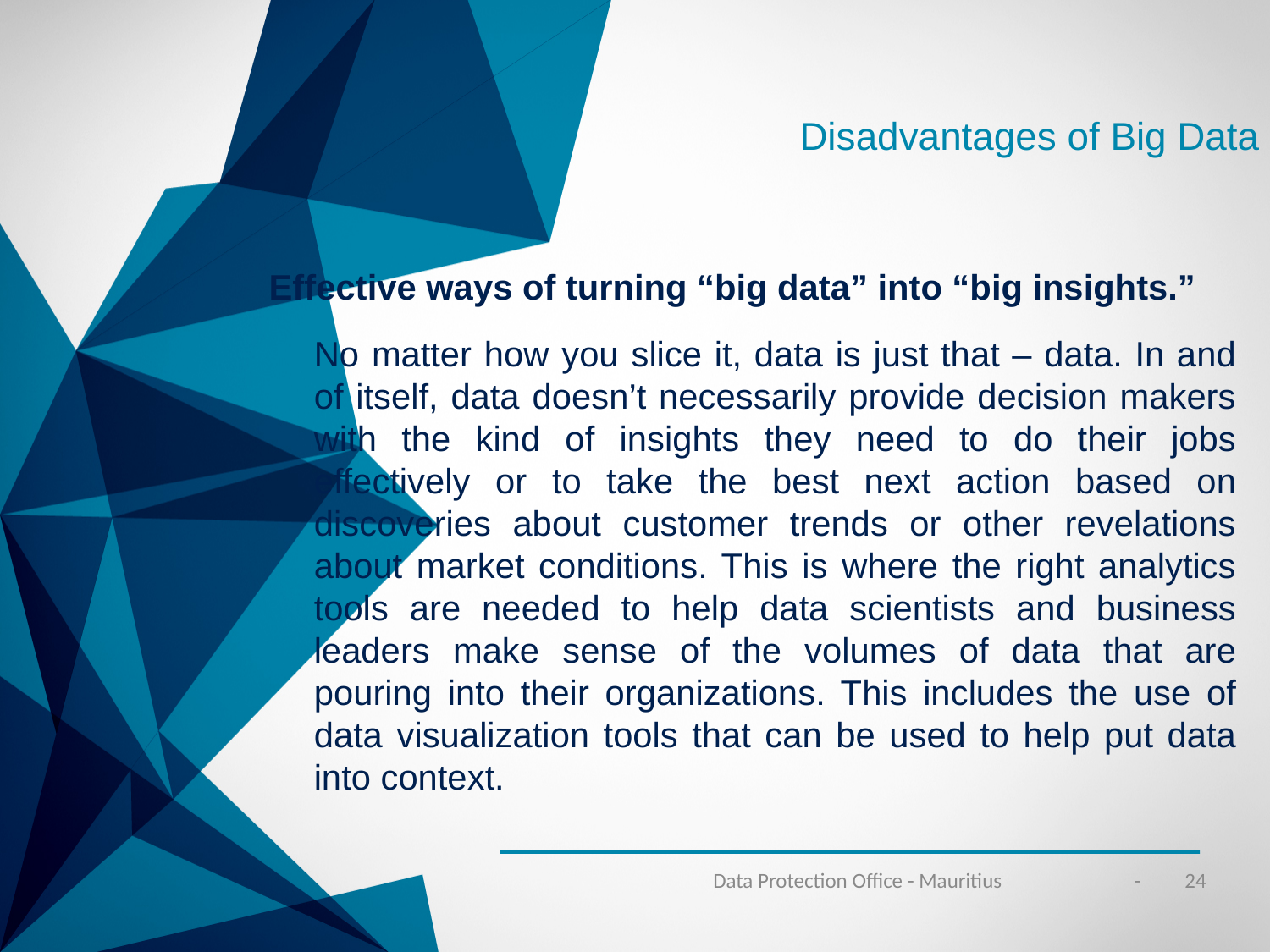

Disadvantages of Big Data
Effective ways of turning “big data” into “big insights.”
	No matter how you slice it, data is just that – data. In and of itself, data doesn’t necessarily provide decision makers with the kind of insights they need to do their jobs effectively or to take the best next action based on discoveries about customer trends or other revelations about market conditions. This is where the right analytics tools are needed to help data scientists and business leaders make sense of the volumes of data that are pouring into their organizations. This includes the use of data visualization tools that can be used to help put data into context.
Data Protection Office - Mauritius
-         24